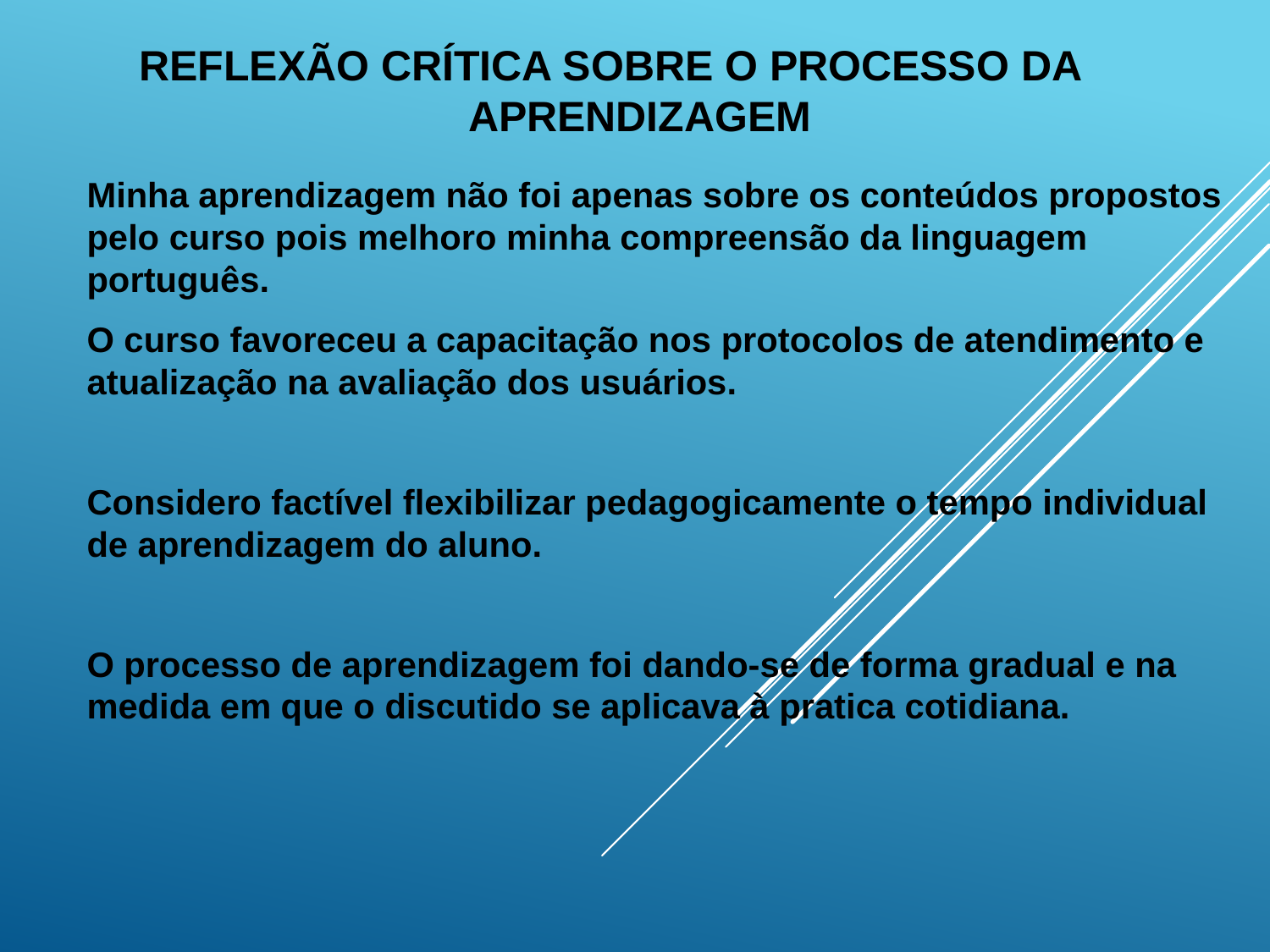

# Reflexão crítica sobre o processo da      aprendizagem
Minha aprendizagem não foi apenas sobre os conteúdos propostos pelo curso pois melhoro minha compreensão da linguagem português.
O curso favoreceu a capacitação nos protocolos de atendimento e atualização na avaliação dos usuários.

Considero factível flexibilizar pedagogicamente o tempo individual de aprendizagem do aluno.

O processo de aprendizagem foi dando-se de forma gradual e na medida em que o discutido se aplicava à pratica cotidiana.